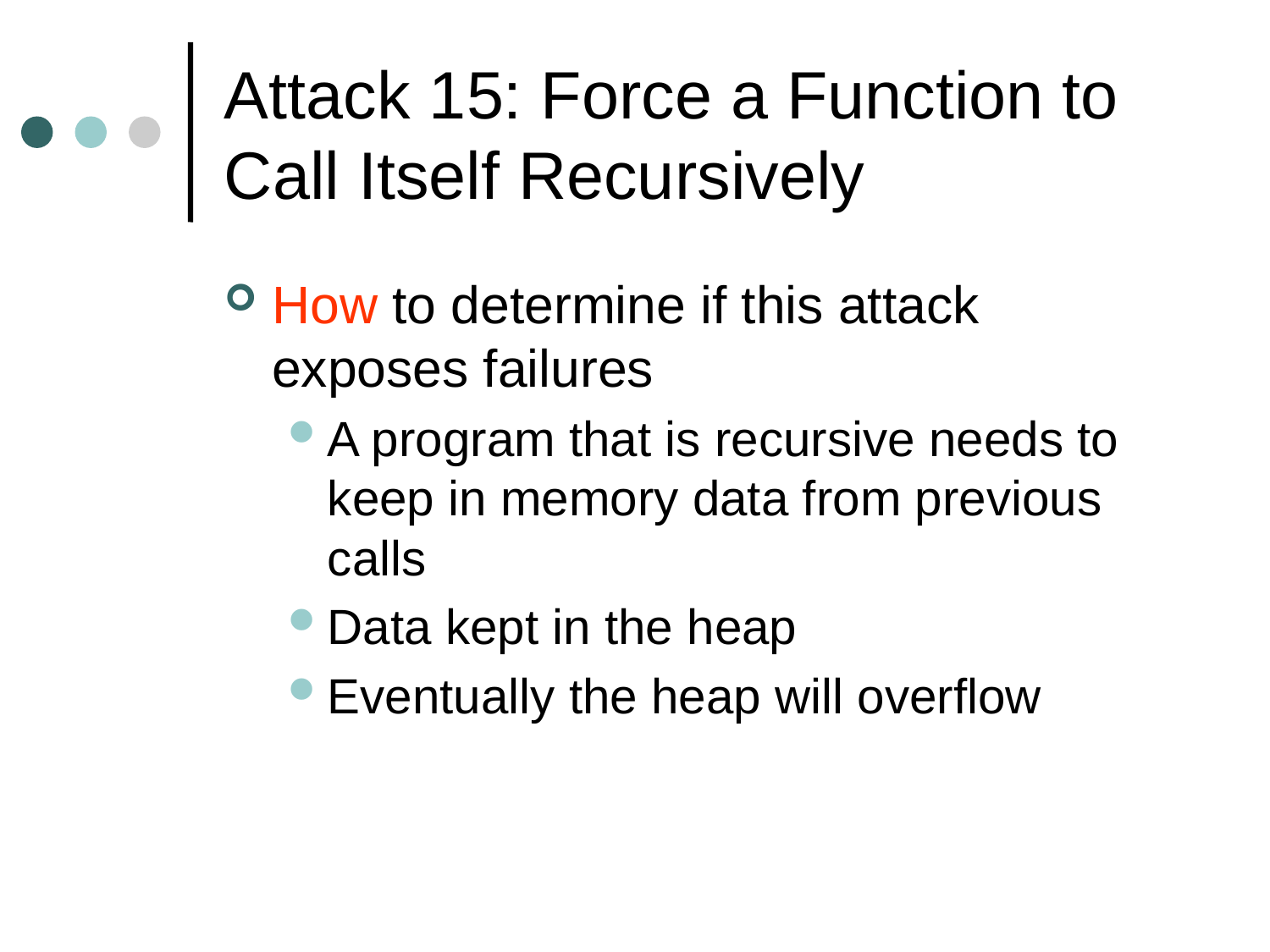

# Attack 15: Force a Function to Call Itself Recursively
How to determine if this attack exposes failures
A program that is recursive needs to keep in memory data from previous calls
Data kept in the heap
Eventually the heap will overflow